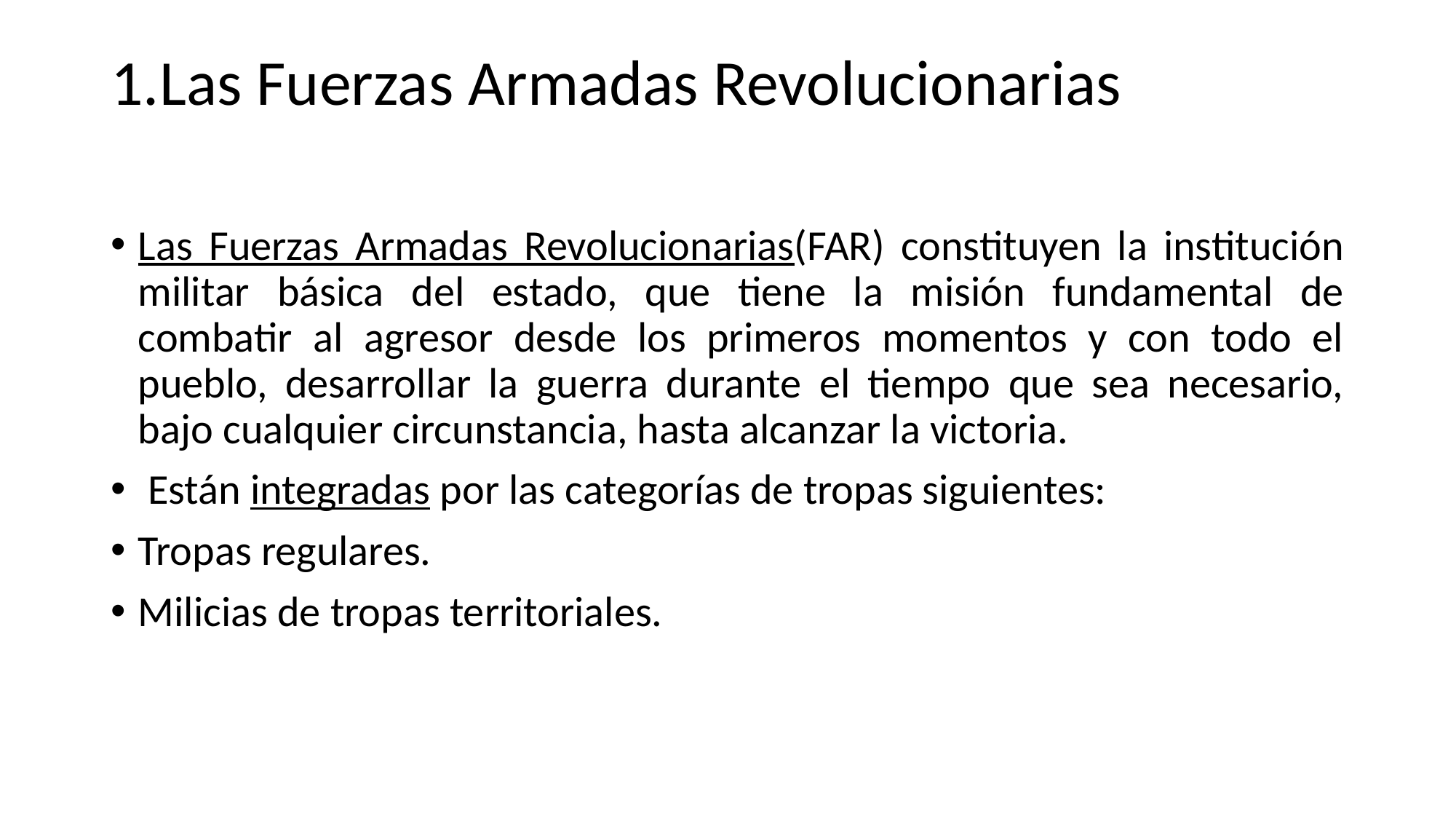

# 1.Las Fuerzas Armadas Revolucionarias
Las Fuerzas Armadas Revolucionarias(FAR) constituyen la institución militar básica del estado, que tiene la misión fundamental de combatir al agresor desde los primeros momentos y con todo el pueblo, desarrollar la guerra durante el tiempo que sea necesario, bajo cualquier circunstancia, hasta alcanzar la victoria.
 Están integradas por las categorías de tropas siguientes:
Tropas regulares.
Milicias de tropas territoriales.